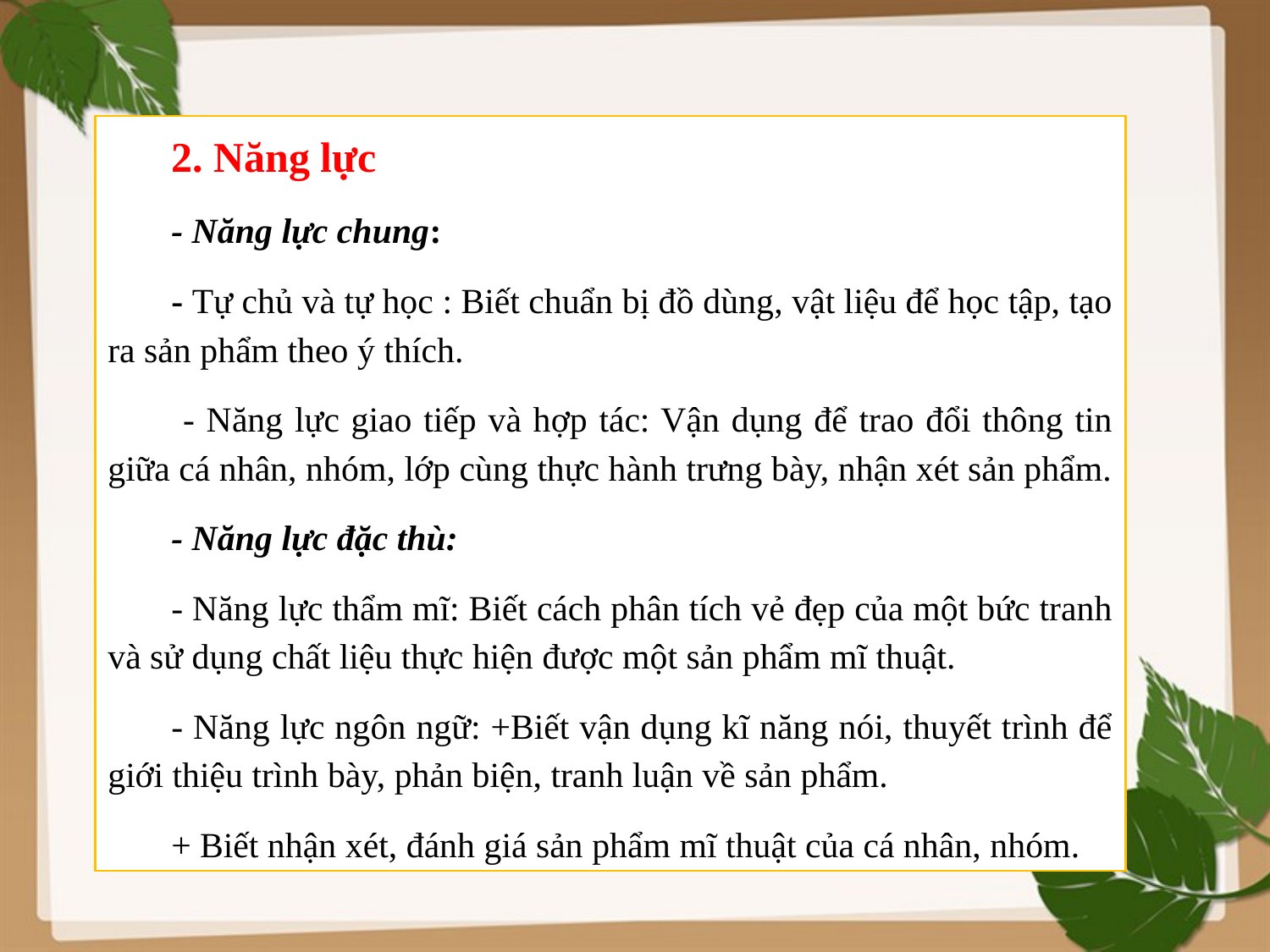

2. Năng lực
- Năng lực chung:
- Tự chủ và tự học : Biết chuẩn bị đồ dùng, vật liệu để học tập, tạo ra sản phẩm theo ý thích.
 - Năng lực giao tiếp và hợp tác: Vận dụng để trao đổi thông tin giữa cá nhân, nhóm, lớp cùng thực hành trưng bày, nhận xét sản phẩm.
- Năng lực đặc thù:
- Năng lực thẩm mĩ: Biết cách phân tích vẻ đẹp của một bức tranh và sử dụng chất liệu thực hiện được một sản phẩm mĩ thuật.
- Năng lực ngôn ngữ: +Biết vận dụng kĩ năng nói, thuyết trình để giới thiệu trình bày, phản biện, tranh luận về sản phẩm.
+ Biết nhận xét, đánh giá sản phẩm mĩ thuật của cá nhân, nhóm.